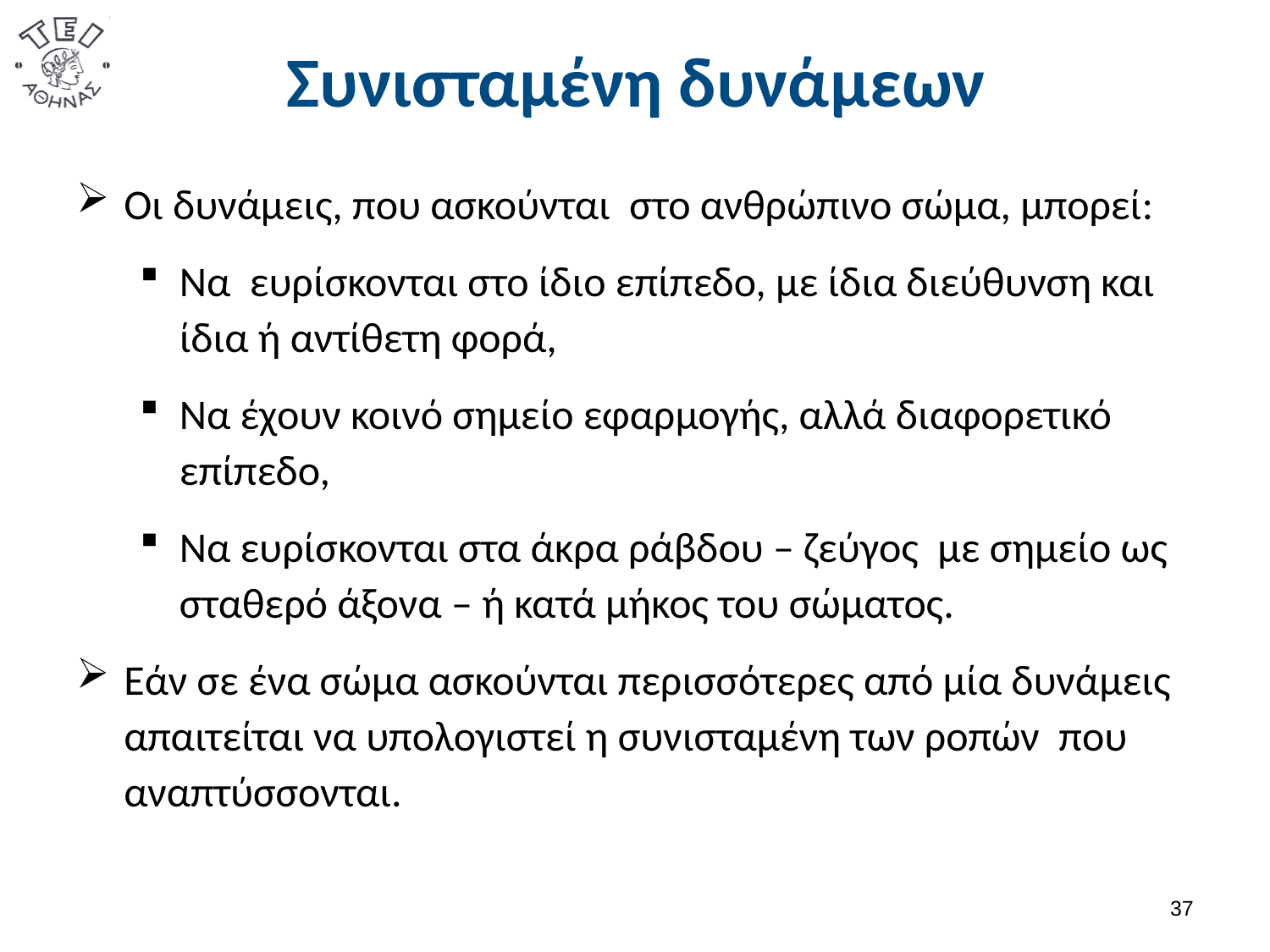

# Συνισταμένη δυνάμεων
Οι δυνάμεις, που ασκούνται  στο ανθρώπινο σώμα, μπορεί:
Να  ευρίσκονται στο ίδιο επίπεδο, με ίδια διεύθυνση και ίδια ή αντίθετη φορά,
Να έχουν κοινό σημείο εφαρμογής, αλλά διαφορετικό επίπεδο,
Να ευρίσκονται στα άκρα ράβδου – ζεύγος  με σημείο ως σταθερό άξονα – ή κατά μήκος του σώματος.
Εάν σε ένα σώμα ασκούνται περισσότερες από μία δυνάμεις απαιτείται να υπολογιστεί η συνισταμένη των ροπών  που αναπτύσσονται.
37